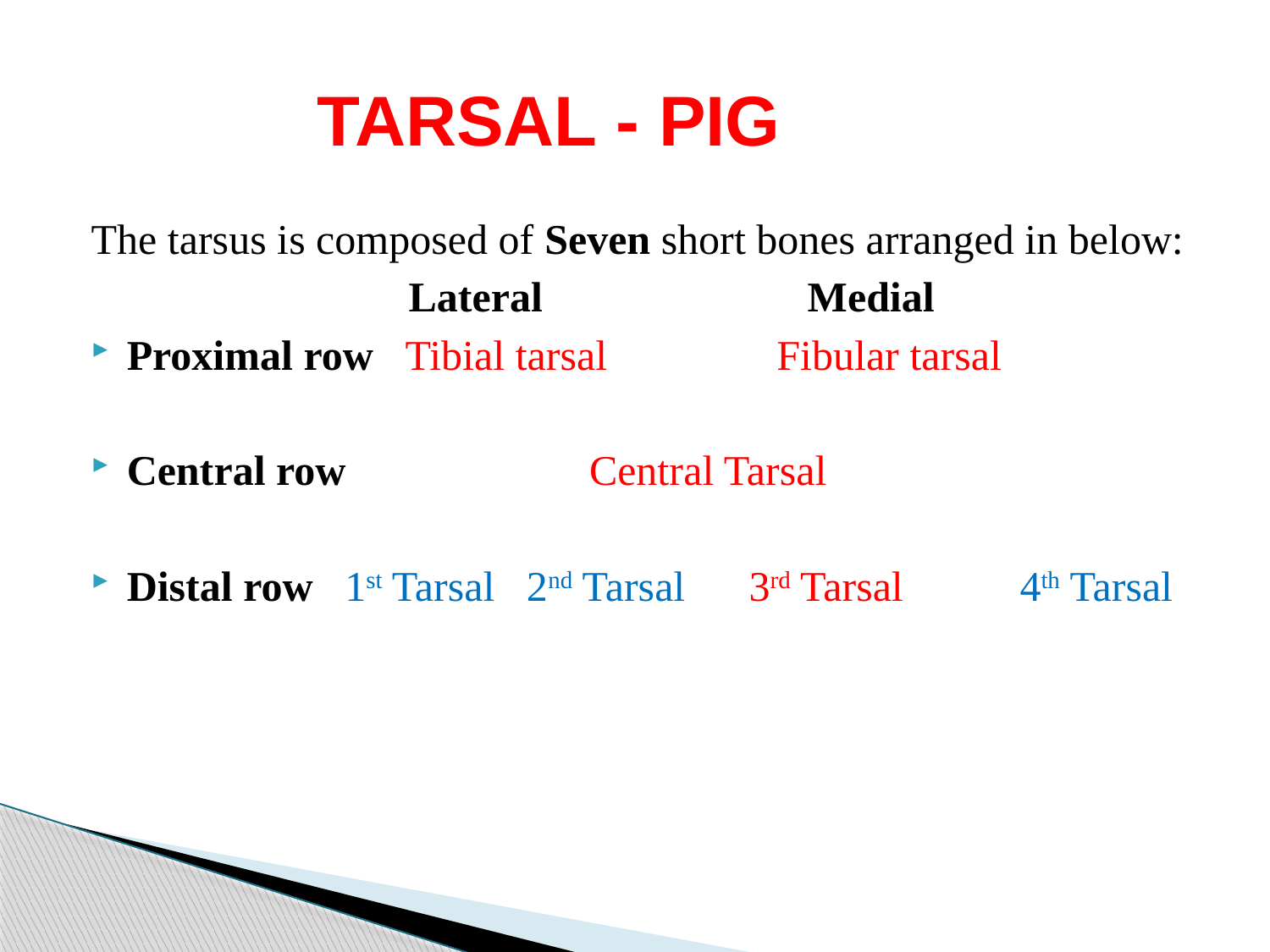

# TARSAL - PIG
The tarsus is composed of Seven short bones arranged in below:
                              Lateral                         Medial
Proximal row   Tibial tarsal                Fibular tarsal

Central row                       Central Tarsal

Distal row   1st Tarsal   2nd Tarsal      3rd Tarsal           4th Tarsal